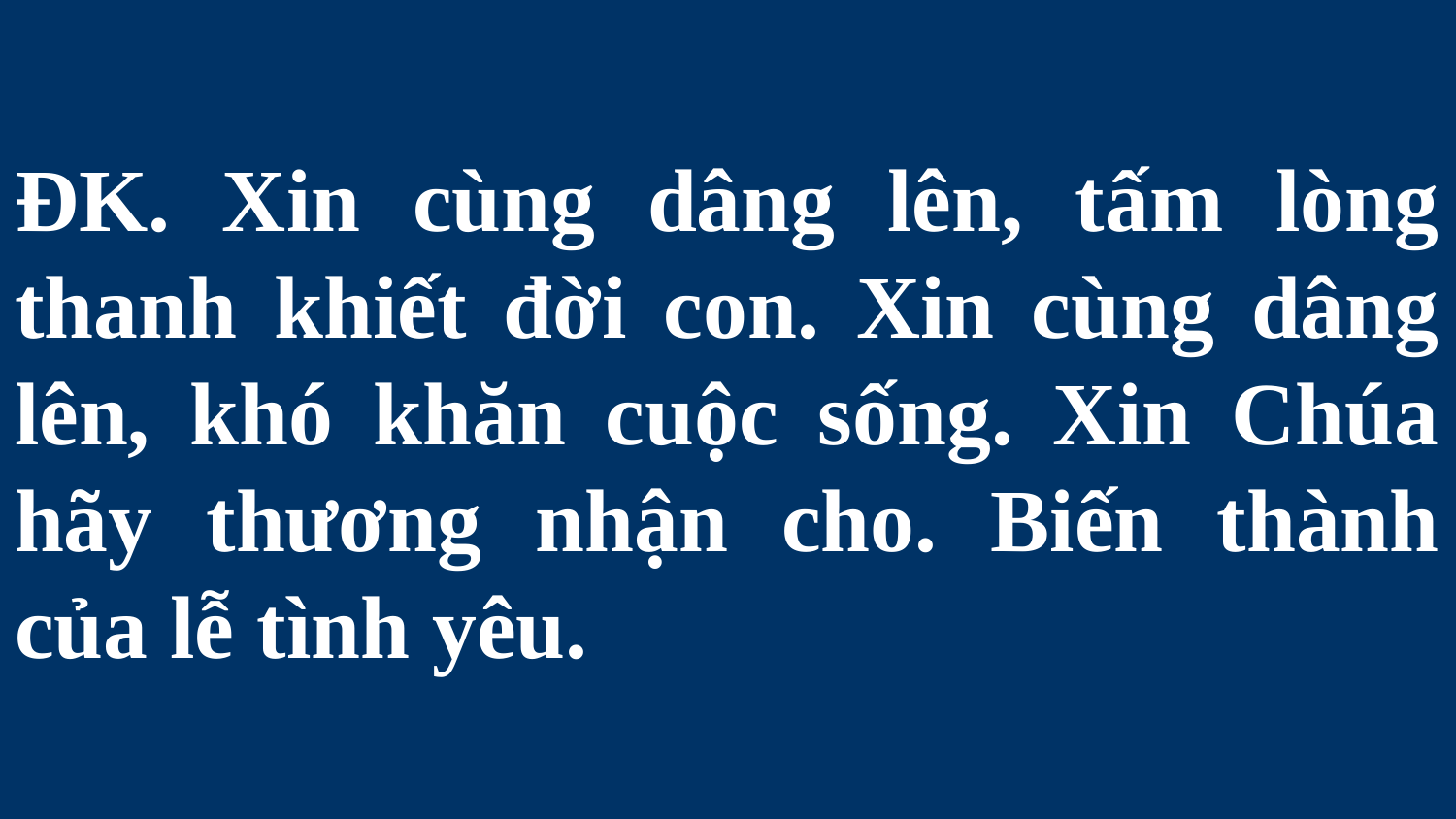

# ĐK. Xin cùng dâng lên, tấm lòng thanh khiết đời con. Xin cùng dâng lên, khó khăn cuộc sống. Xin Chúa hãy thương nhận cho. Biến thành của lễ tình yêu.